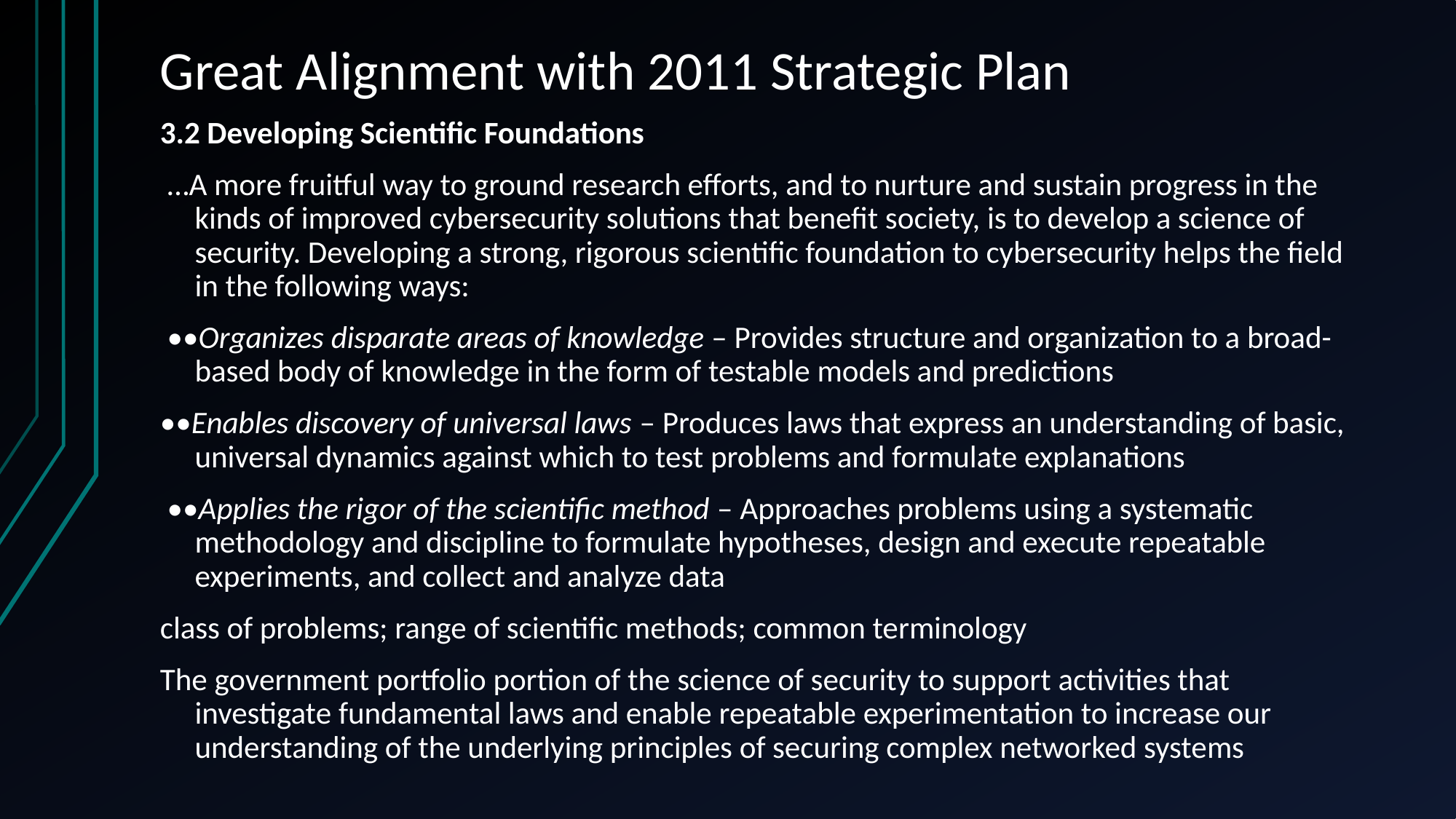

# Great Alignment with 2011 Strategic Plan
3.2 Developing Scientific Foundations
 …A more fruitful way to ground research efforts, and to nurture and sustain progress in the kinds of improved cybersecurity solutions that benefit society, is to develop a science of security. Developing a strong, rigorous scientific foundation to cybersecurity helps the field in the following ways:
 ••Organizes disparate areas of knowledge – Provides structure and organization to a broad-based body of knowledge in the form of testable models and predictions
••Enables discovery of universal laws – Produces laws that express an understanding of basic, universal dynamics against which to test problems and formulate explanations
 ••Applies the rigor of the scientific method – Approaches problems using a systematic methodol­ogy and discipline to formulate hypotheses, design and execute repeatable experiments, and collect and analyze data
class of problems; range of scientific methods; common terminology
The government portfolio portion of the science of security to support activities that investigate fundamental laws and enable repeatable experimentation to increase our understanding of the underlying principles of securing complex networked systems